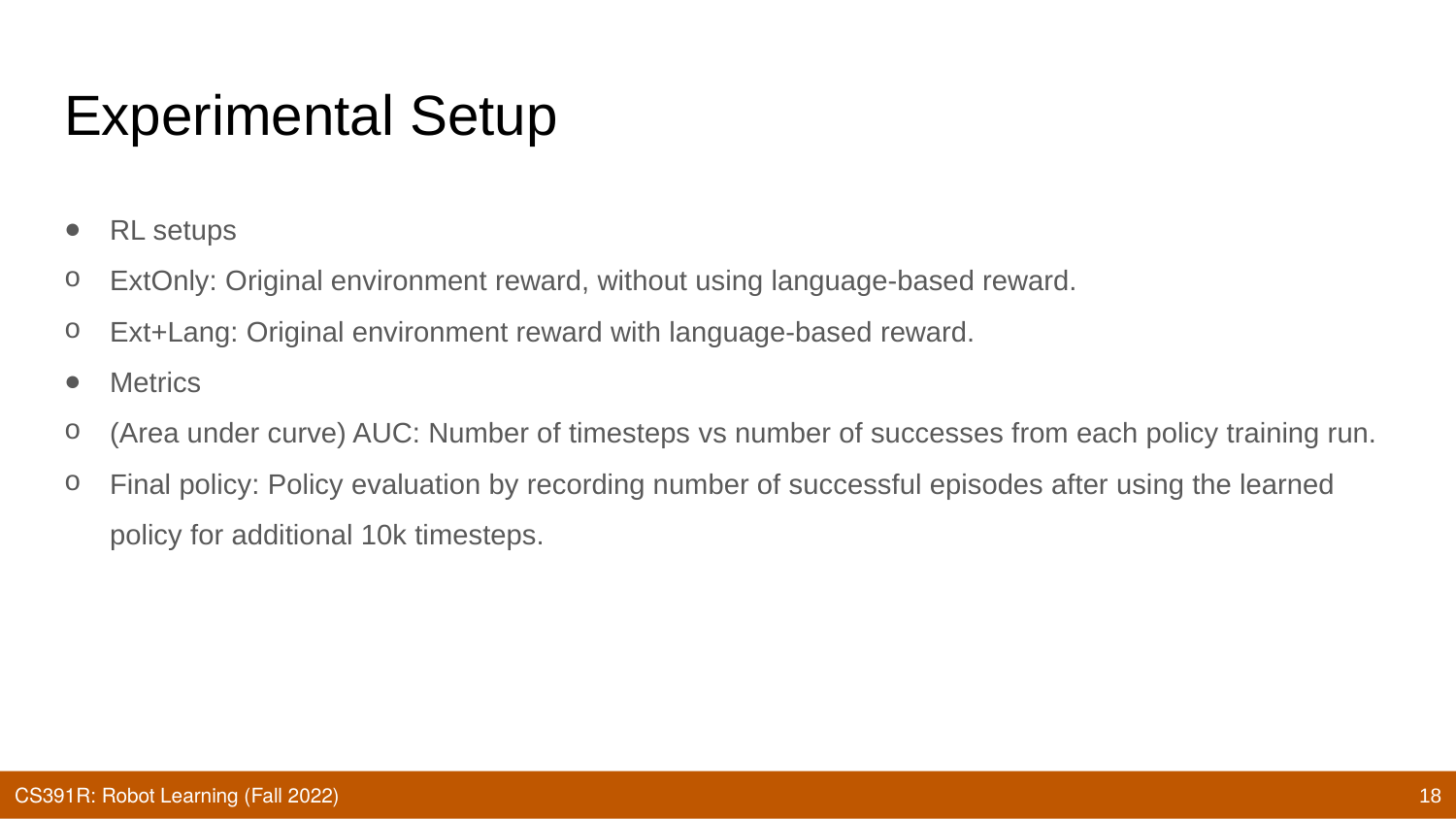

# Experimental Setup
RL setups
ExtOnly: Original environment reward, without using language-based reward.
Ext+Lang: Original environment reward with language-based reward.
Metrics
(Area under curve) AUC: Number of timesteps vs number of successes from each policy training run.
Final policy: Policy evaluation by recording number of successful episodes after using the learned policy for additional 10k timesteps.

18